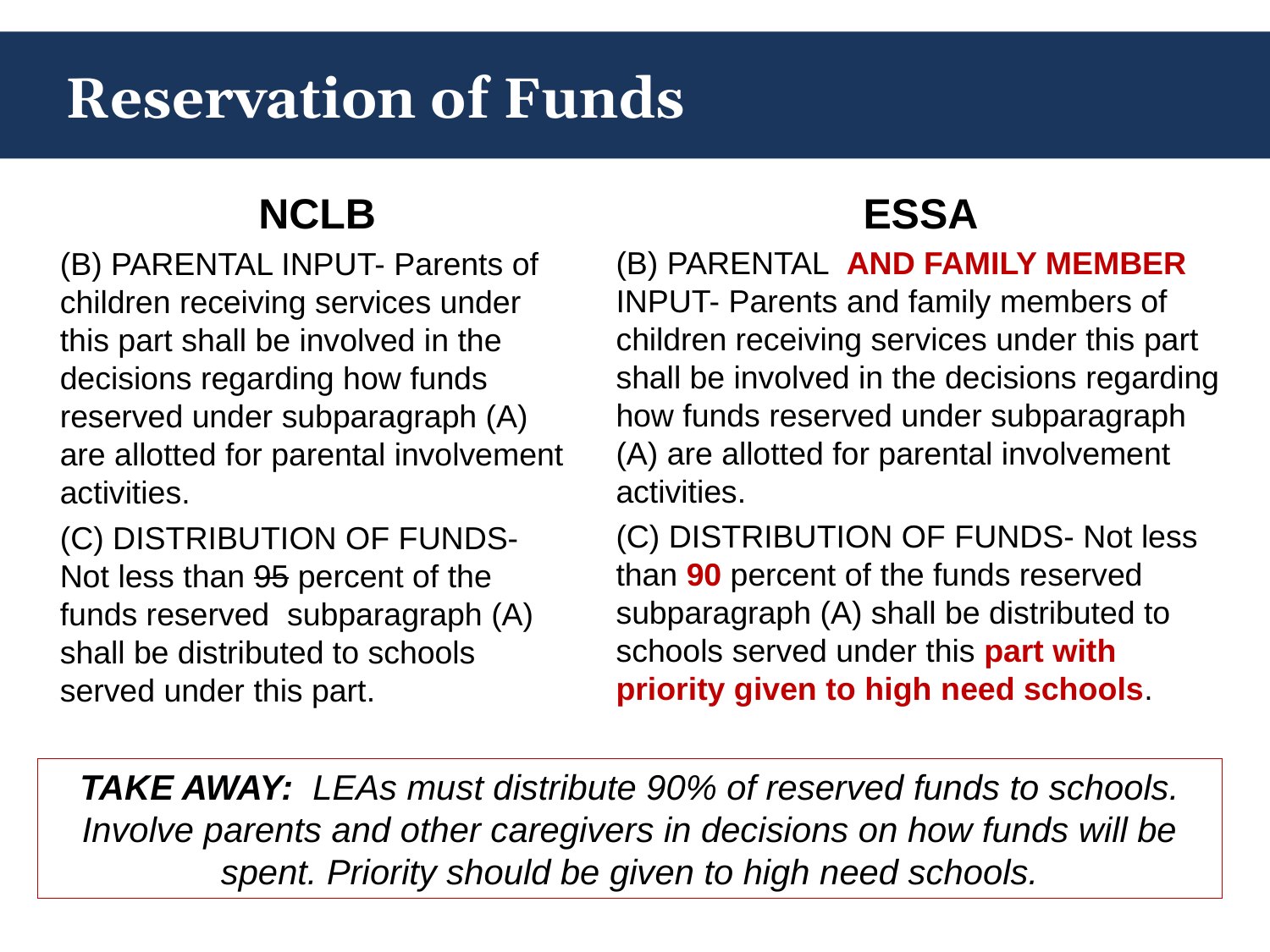

# Reservation of Funds
NCLB
(B) PARENTAL INPUT- Parents of children receiving services under this part shall be involved in the decisions regarding how funds reserved under subparagraph (A) are allotted for parental involvement activities.
(C) DISTRIBUTION OF FUNDS- Not less than 95 percent of the funds reserved  subparagraph (A) shall be distributed to schools served under this part.

ESSA
(B) PARENTAL  AND FAMILY MEMBER INPUT- Parents and family members of children receiving services under this part shall be involved in the decisions regarding how funds reserved under subparagraph (A) are allotted for parental involvement activities.
(C) DISTRIBUTION OF FUNDS- Not less than 90 percent of the funds reserved subparagraph (A) shall be distributed to schools served under this part with priority given to high need schools.

TAKE AWAY:  LEAs must distribute 90% of reserved funds to schools. Involve parents and other caregivers in decisions on how funds will be spent. Priority should be given to high need schools.